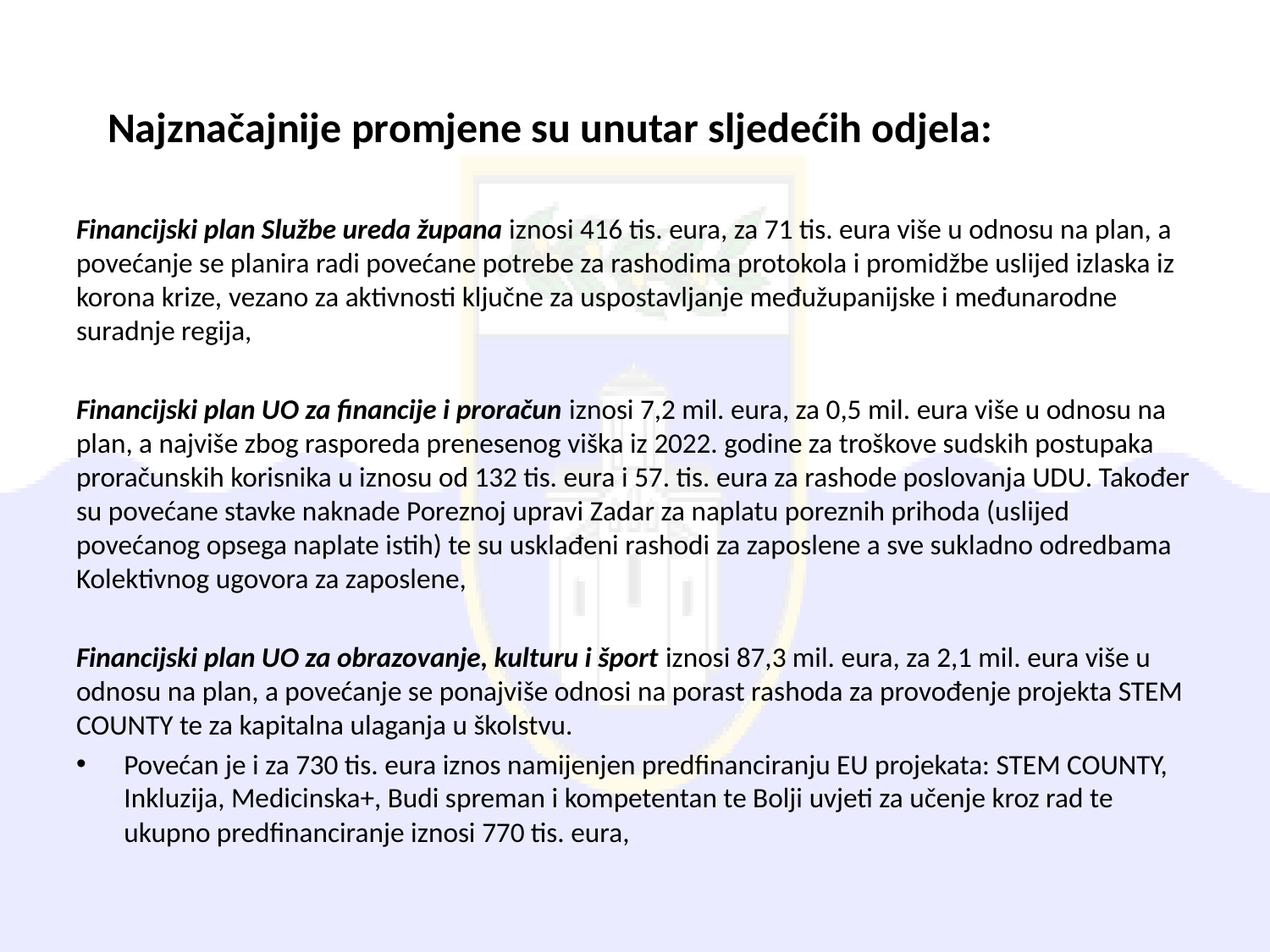

# Najznačajnije promjene su unutar sljedećih odjela:
Financijski plan Službe ureda župana iznosi 416 tis. eura, za 71 tis. eura više u odnosu na plan, a povećanje se planira radi povećane potrebe za rashodima protokola i promidžbe uslijed izlaska iz korona krize, vezano za aktivnosti ključne za uspostavljanje međužupanijske i međunarodne suradnje regija,

Financijski plan UO za financije i proračun iznosi 7,2 mil. eura, za 0,5 mil. eura više u odnosu na plan, a najviše zbog rasporeda prenesenog viška iz 2022. godine za troškove sudskih postupaka proračunskih korisnika u iznosu od 132 tis. eura i 57. tis. eura za rashode poslovanja UDU. Također su povećane stavke naknade Poreznoj upravi Zadar za naplatu poreznih prihoda (uslijed povećanog opsega naplate istih) te su usklađeni rashodi za zaposlene a sve sukladno odredbama Kolektivnog ugovora za zaposlene,

Financijski plan UO za obrazovanje, kulturu i šport iznosi 87,3 mil. eura, za 2,1 mil. eura više u odnosu na plan, a povećanje se ponajviše odnosi na porast rashoda za provođenje projekta STEM COUNTY te za kapitalna ulaganja u školstvu.
Povećan je i za 730 tis. eura iznos namijenjen predfinanciranju EU projekata: STEM COUNTY, Inkluzija, Medicinska+, Budi spreman i kompetentan te Bolji uvjeti za učenje kroz rad te ukupno predfinanciranje iznosi 770 tis. eura,